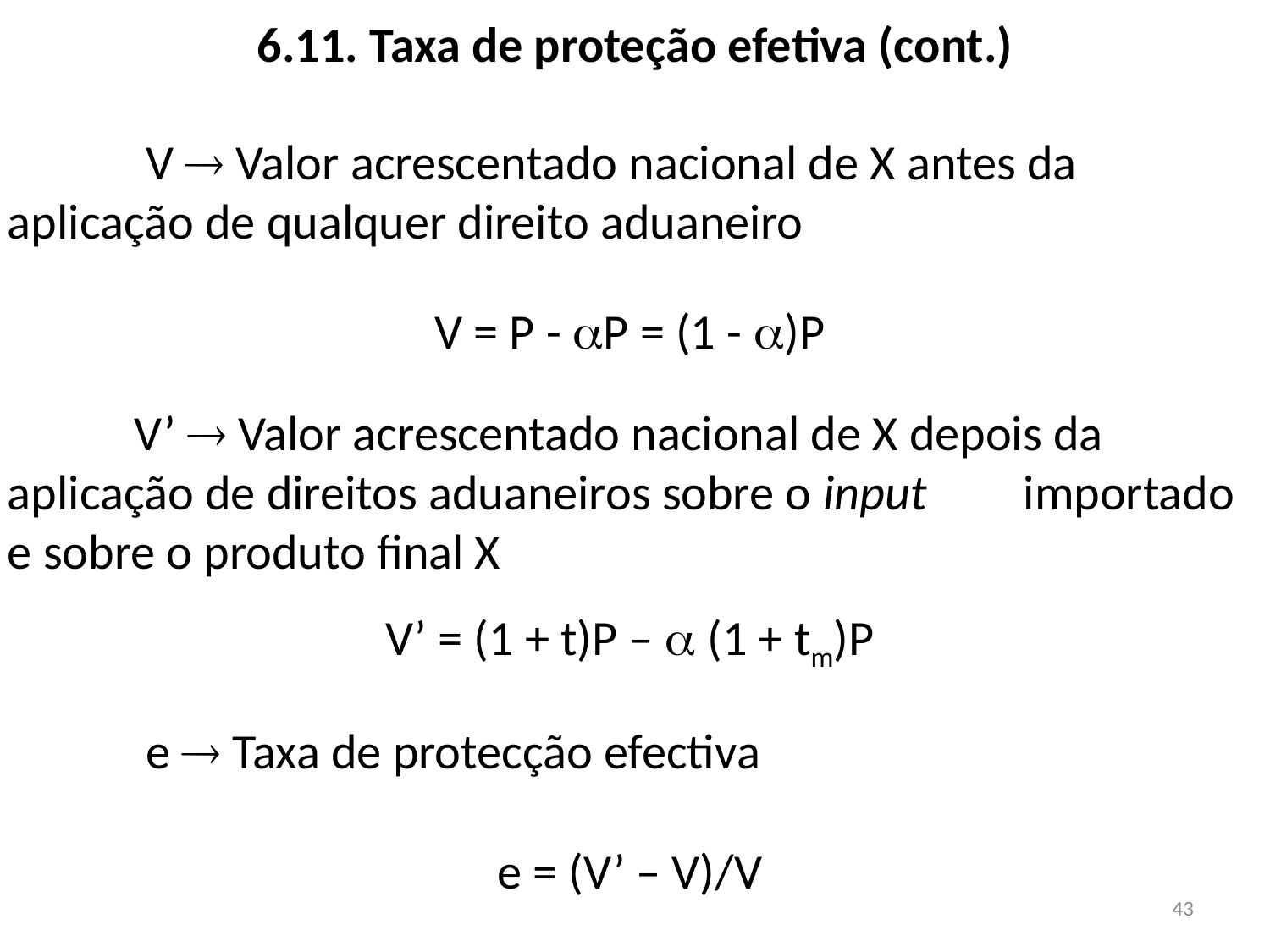

6.11. Taxa de proteção efetiva (cont.)

	 V → Valor acrescentado nacional de X antes da 	aplicação de qualquer direito aduaneiro
V = P - αP = (1 - α)P
	V’ → Valor acrescentado nacional de X depois da 	aplicação de direitos aduaneiros sobre o input 	importado e sobre o produto final X
V’ = (1 + t)P – α (1 + tm)P
	 e → Taxa de protecção efectiva
e = (V’ – V)/V
43